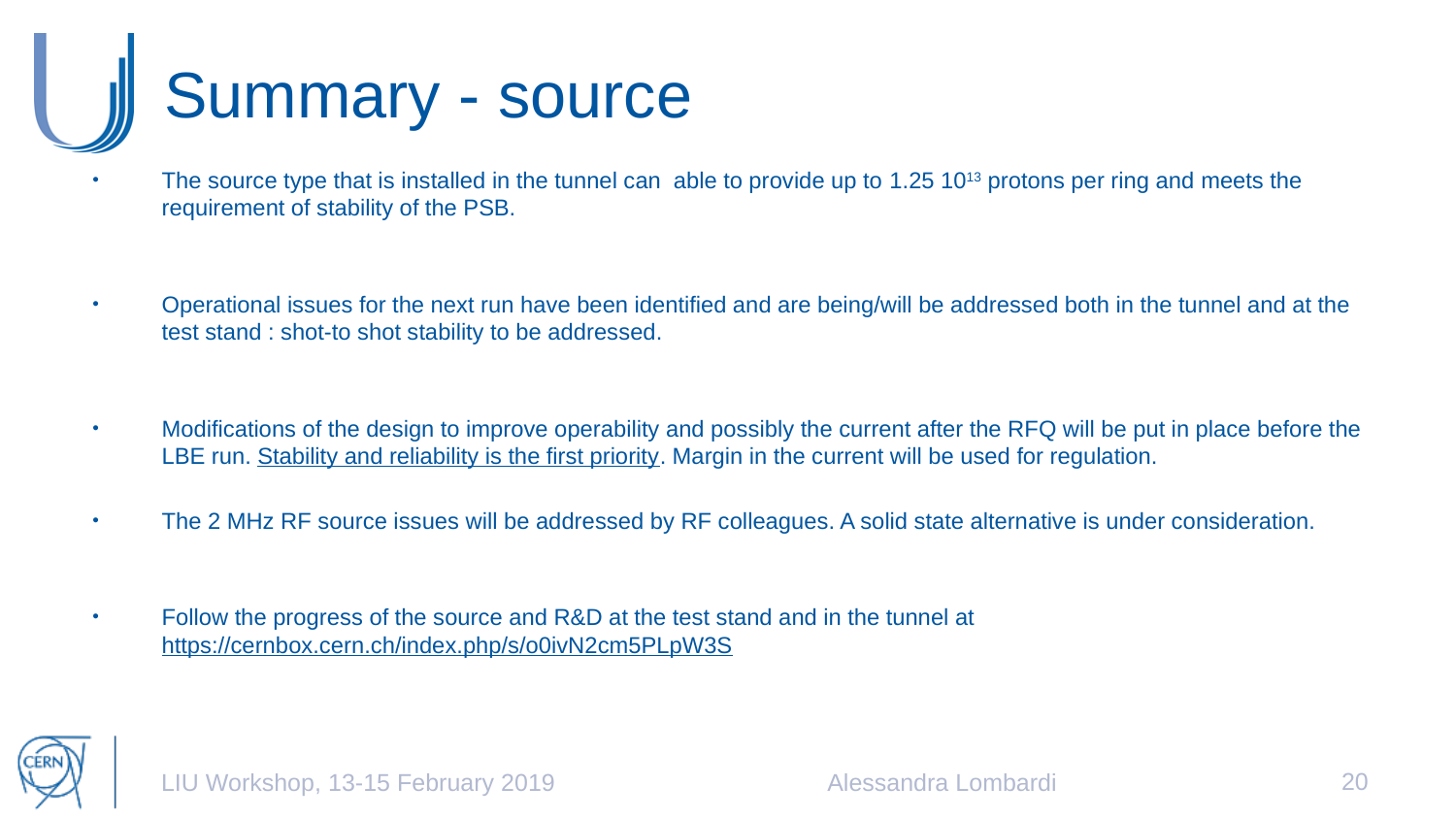

# Summary - source
The source type that is installed in the tunnel can  able to provide up to 1.25 1013 protons per ring and meets the requirement of stability of the PSB.

Operational issues for the next run have been identified and are being/will be addressed both in the tunnel and at the test stand : shot-to shot stability to be addressed.

Modifications of the design to improve operability and possibly the current after the RFQ will be put in place before the LBE run. Stability and reliability is the first priority. Margin in the current will be used for regulation.

The 2 MHz RF source issues will be addressed by RF colleagues. A solid state alternative is under consideration.

Follow the progress of the source and R&D at the test stand and in the tunnel at https://cernbox.cern.ch/index.php/s/o0ivN2cm5PLpW3S
20
LIU Workshop, 13-15 February 2019
Alessandra Lombardi